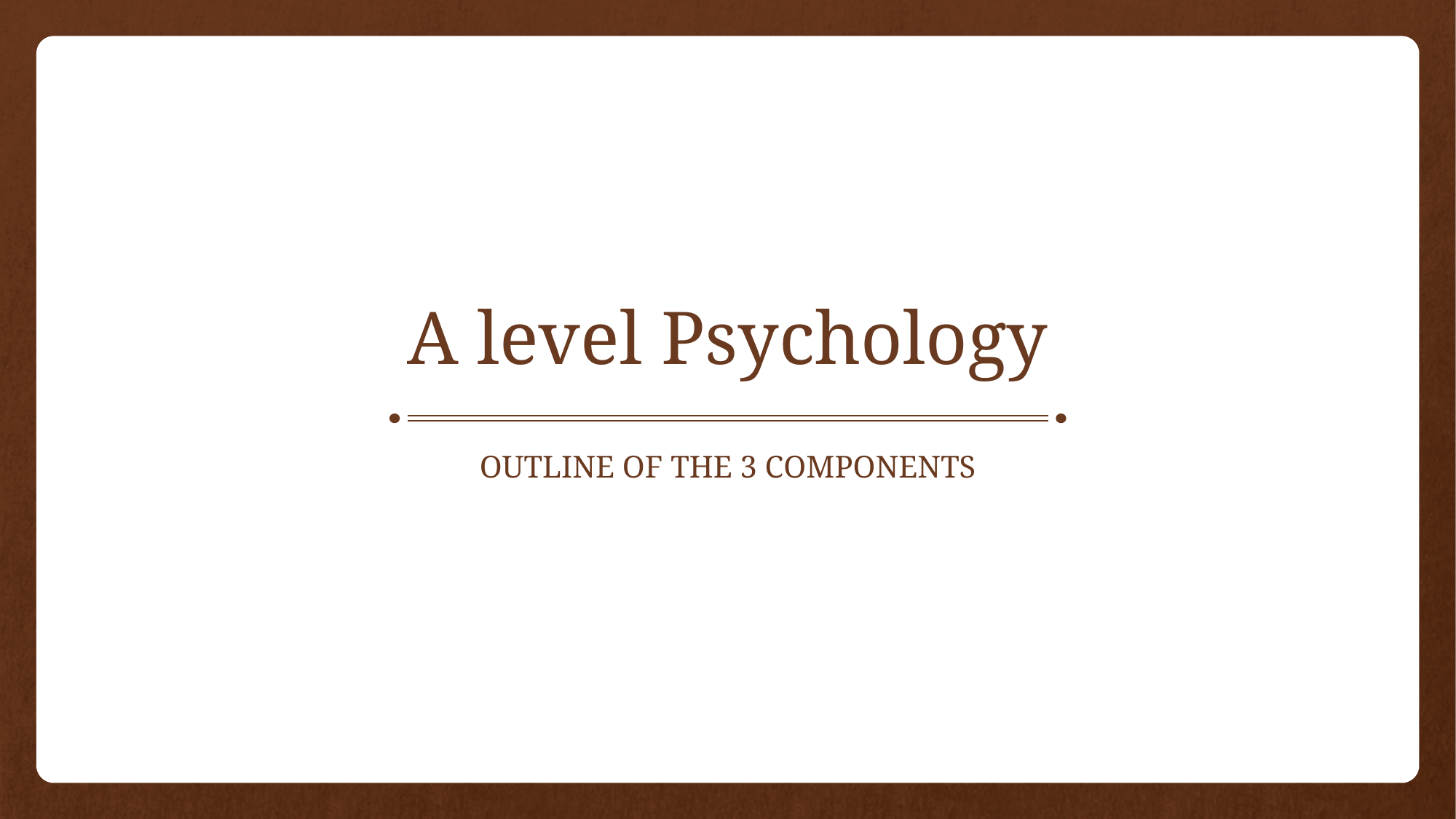

# A level Psychology
Outline of the 3 Components